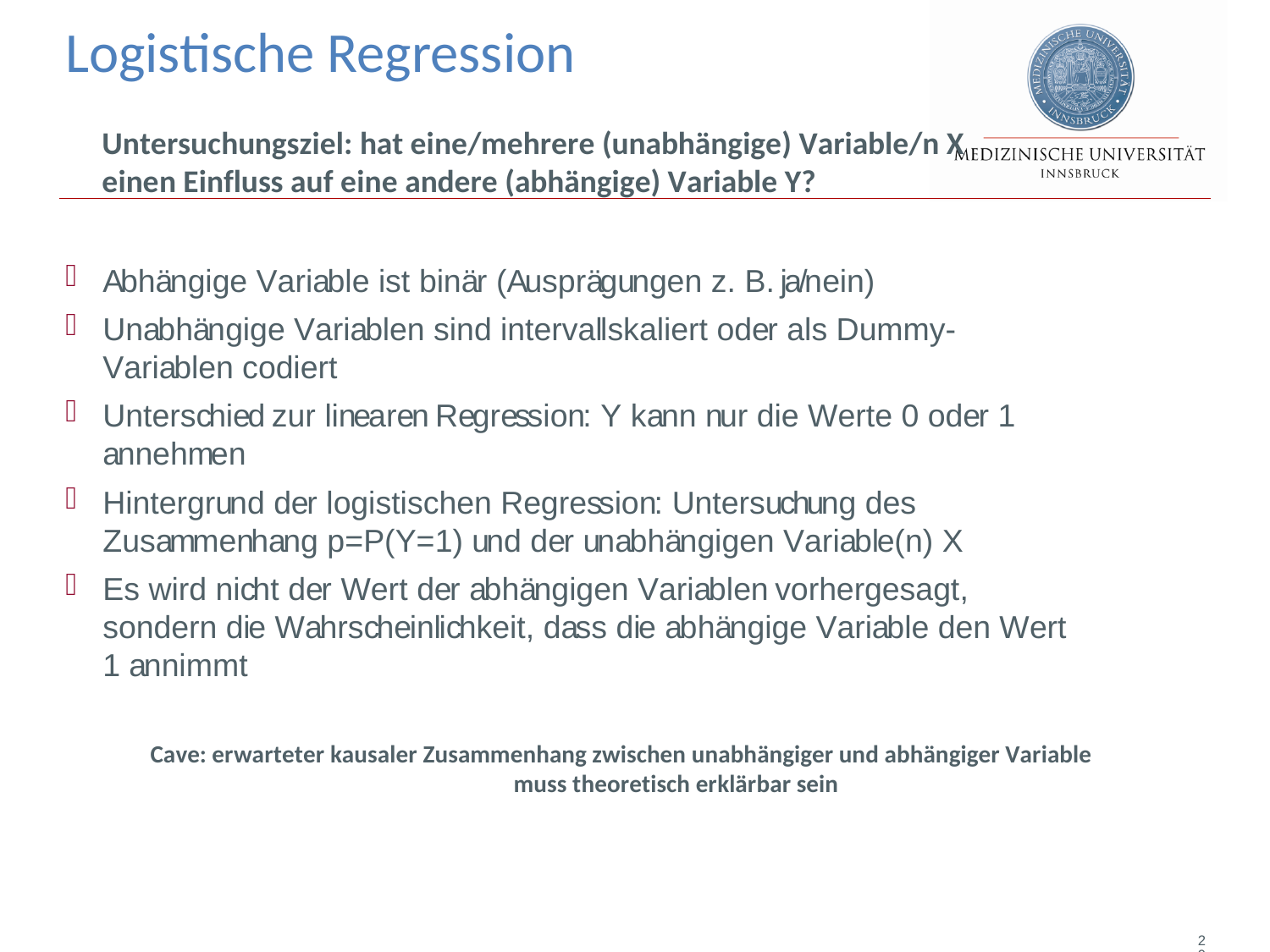

# Logistische Regression
Untersuchungsziel: hat eine/mehrere (unabhängige) Variable/n X
einen Einfluss auf eine andere (abhängige) Variable Y?

Abhängige Variable ist binär (Ausprägungen z. B. ja/nein)

Unabhängige Variablen sind intervallskaliert oder als Dummy-Variablen codiert

Unterschied zur linearen Regression: Y kann nur die Werte 0 oder 1 annehmen

Hintergrund der logistischen Regression: Untersuchung des Zusammenhang p=P(Y=1) und der unabhängigen Variable(n) X

Es wird nicht der Wert der abhängigen Variablen vorhergesagt, sondern die Wahrscheinlichkeit, dass die abhängige Variable den Wert 1 annimmt

Cave: erwarteter kausaler Zusammenhang zwischen unabhängiger und abhängiger Variable muss theoretisch erklärbar sein
293